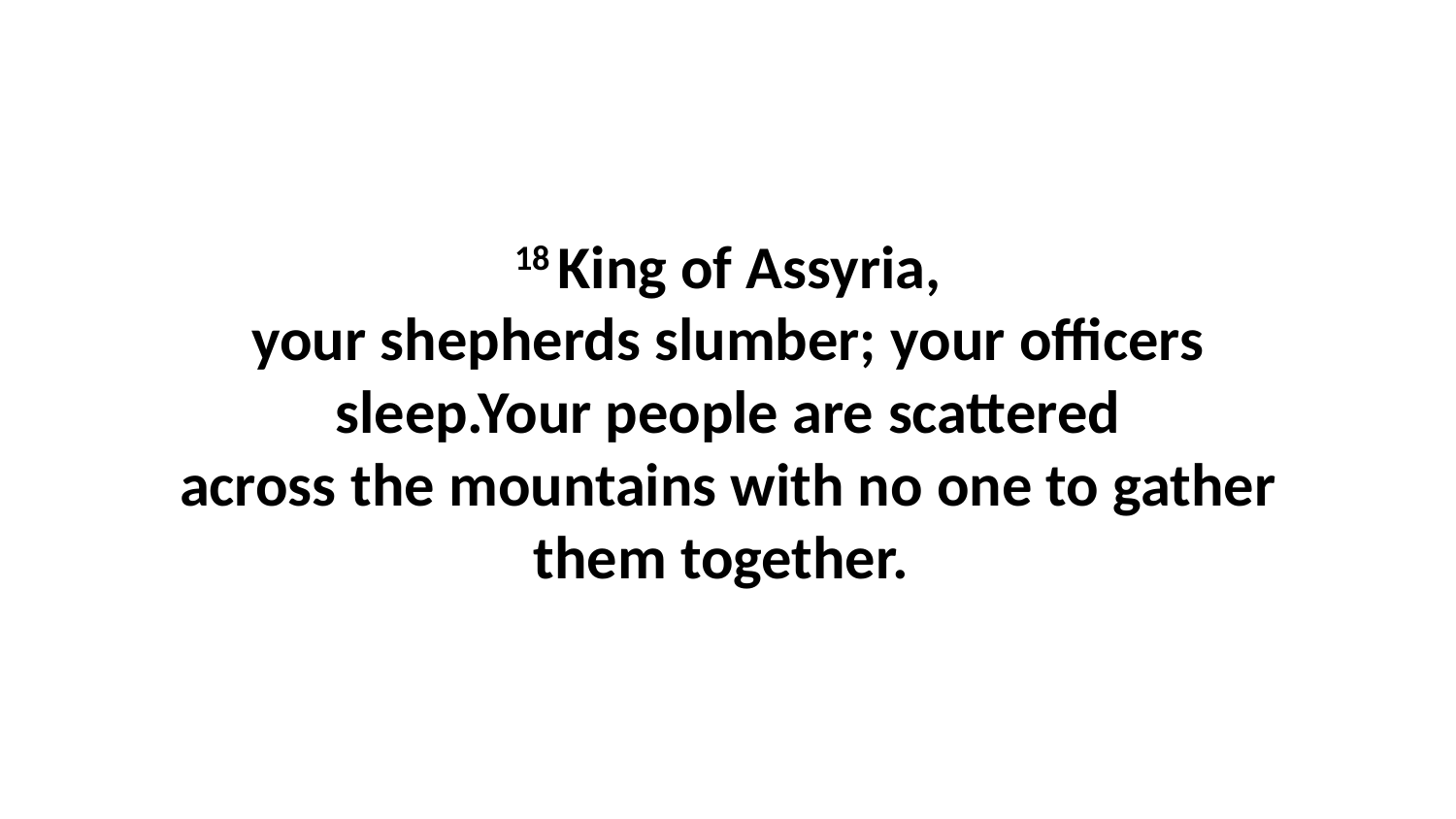

18 King of Assyria, your shepherds slumber; your officers sleep.Your people are scattered across the mountains with no one to gather them together.